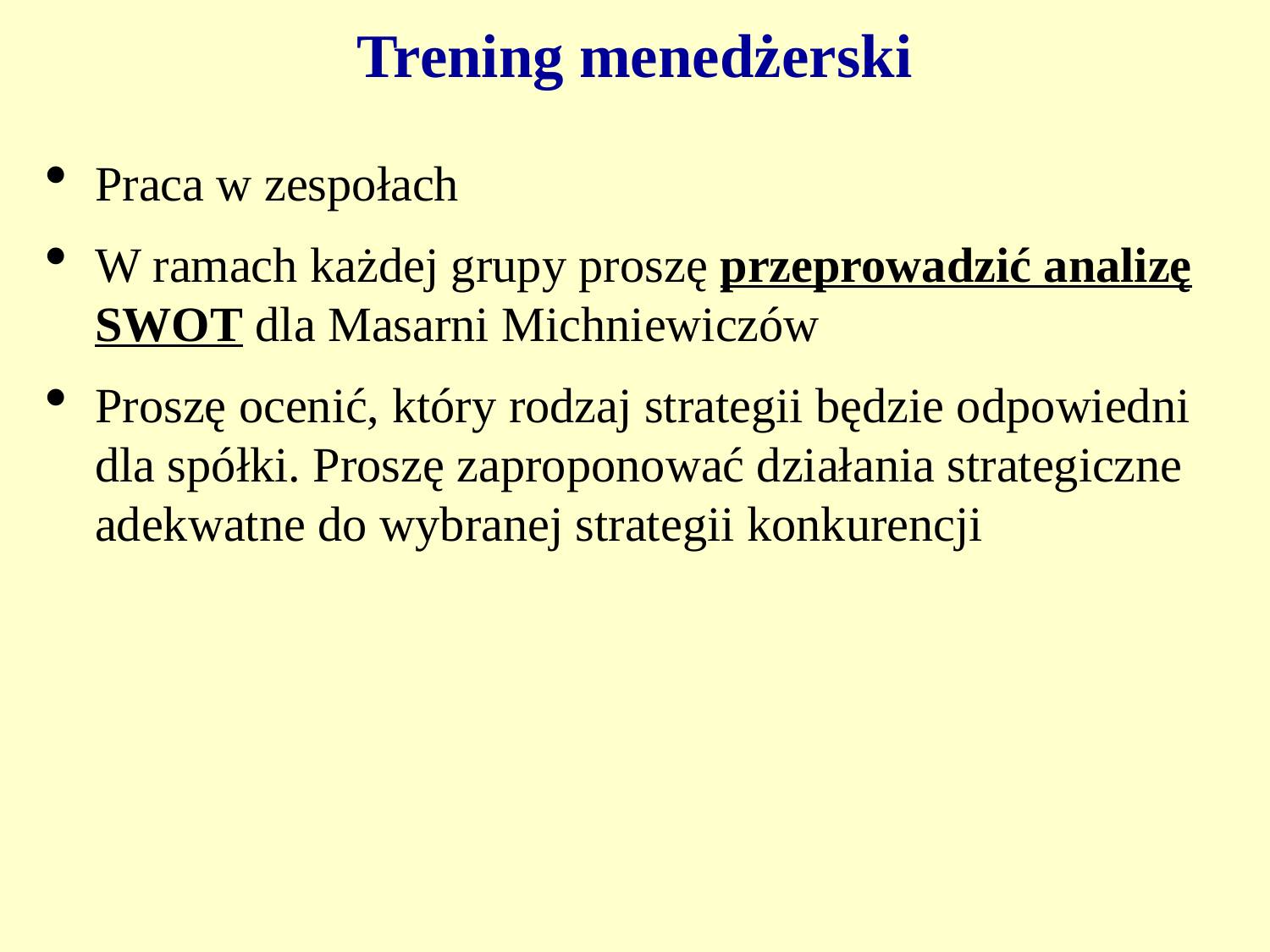

# Trening menedżerski

Praca w zespołach
W ramach każdej grupy proszę przeprowadzić analizę SWOT dla Masarni Michniewiczów
Proszę ocenić, który rodzaj strategii będzie odpowiedni dla spółki. Proszę zaproponować działania strategiczne adekwatne do wybranej strategii konkurencji